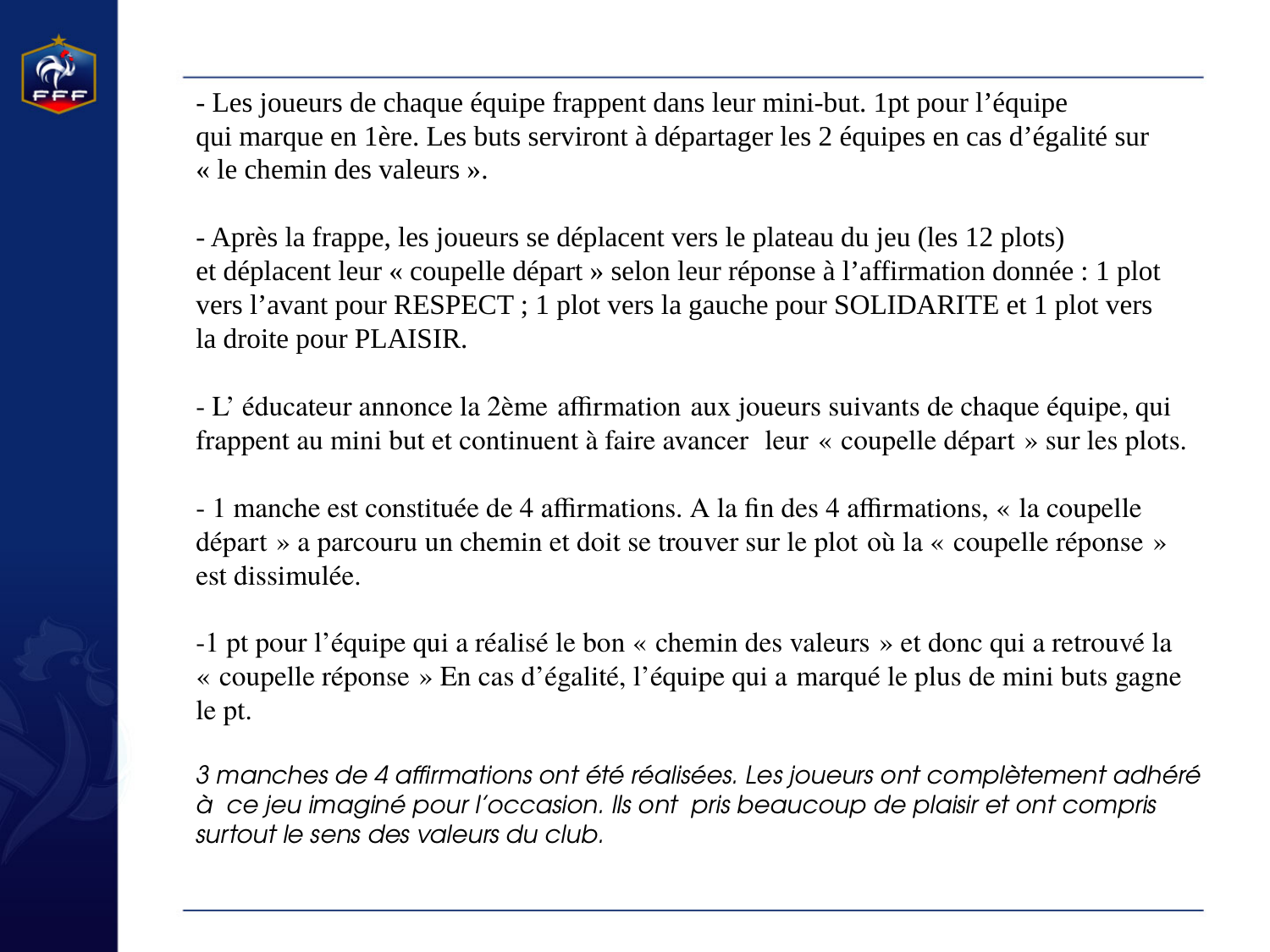

- Les joueurs de chaque équipe frappent dans leur mini-but. 1pt pour l’équipe qui marque en 1ère. Les buts serviront à départager les 2 équipes en cas d’égalité sur « le chemin des valeurs ».

- Après la frappe, les joueurs se déplacent vers le plateau du jeu (les 12 plots) et déplacent leur « coupelle départ » selon leur réponse à l’affirmation donnée : 1 plot vers l’avant pour RESPECT ; 1 plot vers la gauche pour SOLIDARITE et 1 plot vers la droite pour PLAISIR.

- L’ éducateur annonce la 2ème affirmation aux joueurs suivants de chaque équipe, qui frappent au mini but et continuent à faire avancer  leur « coupelle départ » sur les plots.

- 1 manche est constituée de 4 affirmations. A la fin des 4 affirmations, « la coupelle départ » a parcouru un chemin et doit se trouver sur le plot où la « coupelle réponse » est dissimulée.

-1 pt pour l’équipe qui a réalisé le bon « chemin des valeurs » et donc qui a retrouvé la « coupelle réponse » En cas d’égalité, l’équipe qui a marqué le plus de mini buts gagne le pt.

3 manches de 4 affirmations ont été réalisées. Les joueurs ont complètement adhéré à  ce jeu imaginé pour l’occasion. Ils ont  pris beaucoup de plaisir et ont compris surtout le sens des valeurs du club.